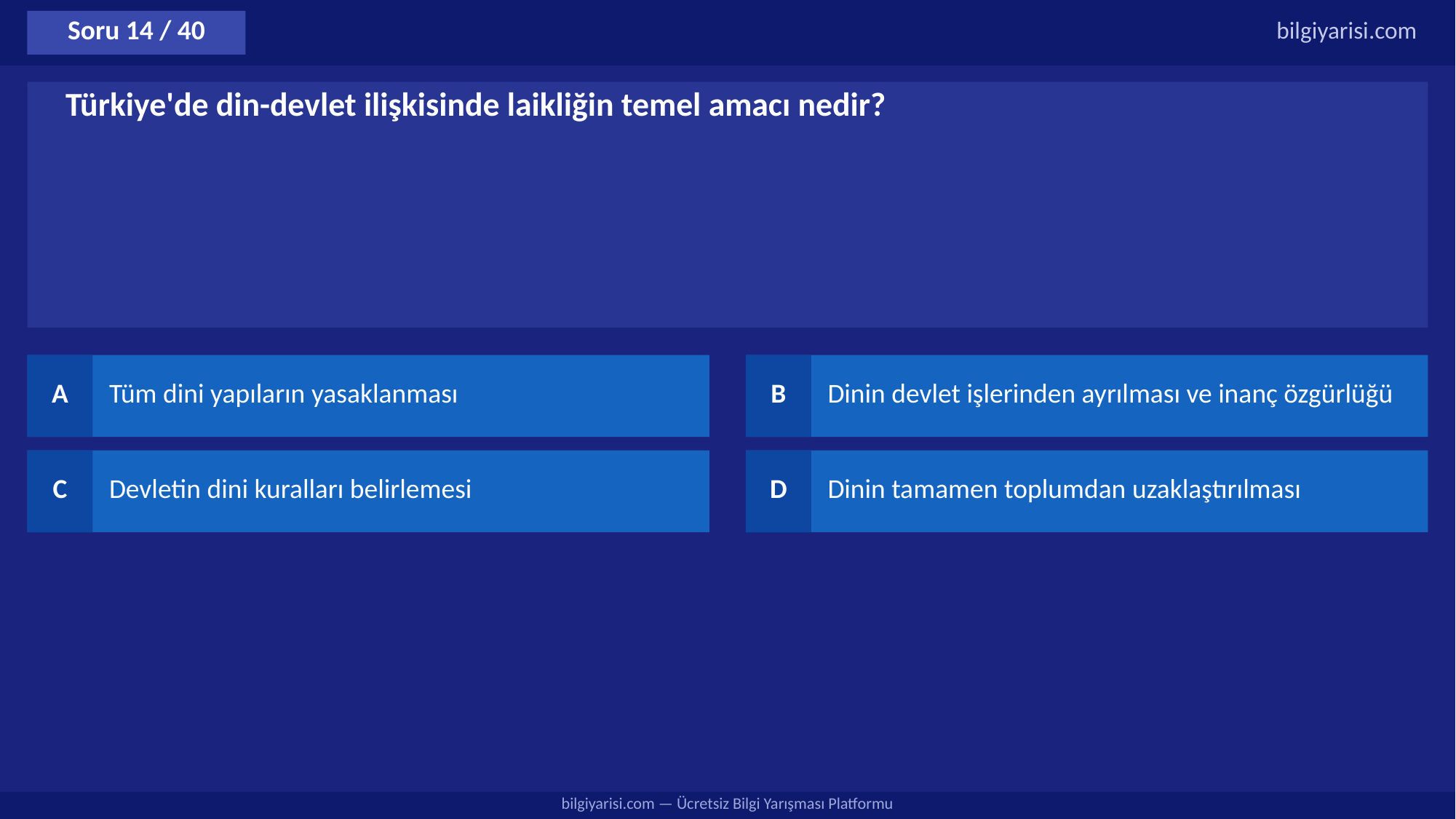

Soru 14 / 40
bilgiyarisi.com

Türkiye'de din-devlet ilişkisinde laikliğin temel amacı nedir?

A
Tüm dini yapıların yasaklanması

B
Dinin devlet işlerinden ayrılması ve inanç özgürlüğü

C
Devletin dini kuralları belirlemesi

D
Dinin tamamen toplumdan uzaklaştırılması
bilgiyarisi.com — Ücretsiz Bilgi Yarışması Platformu